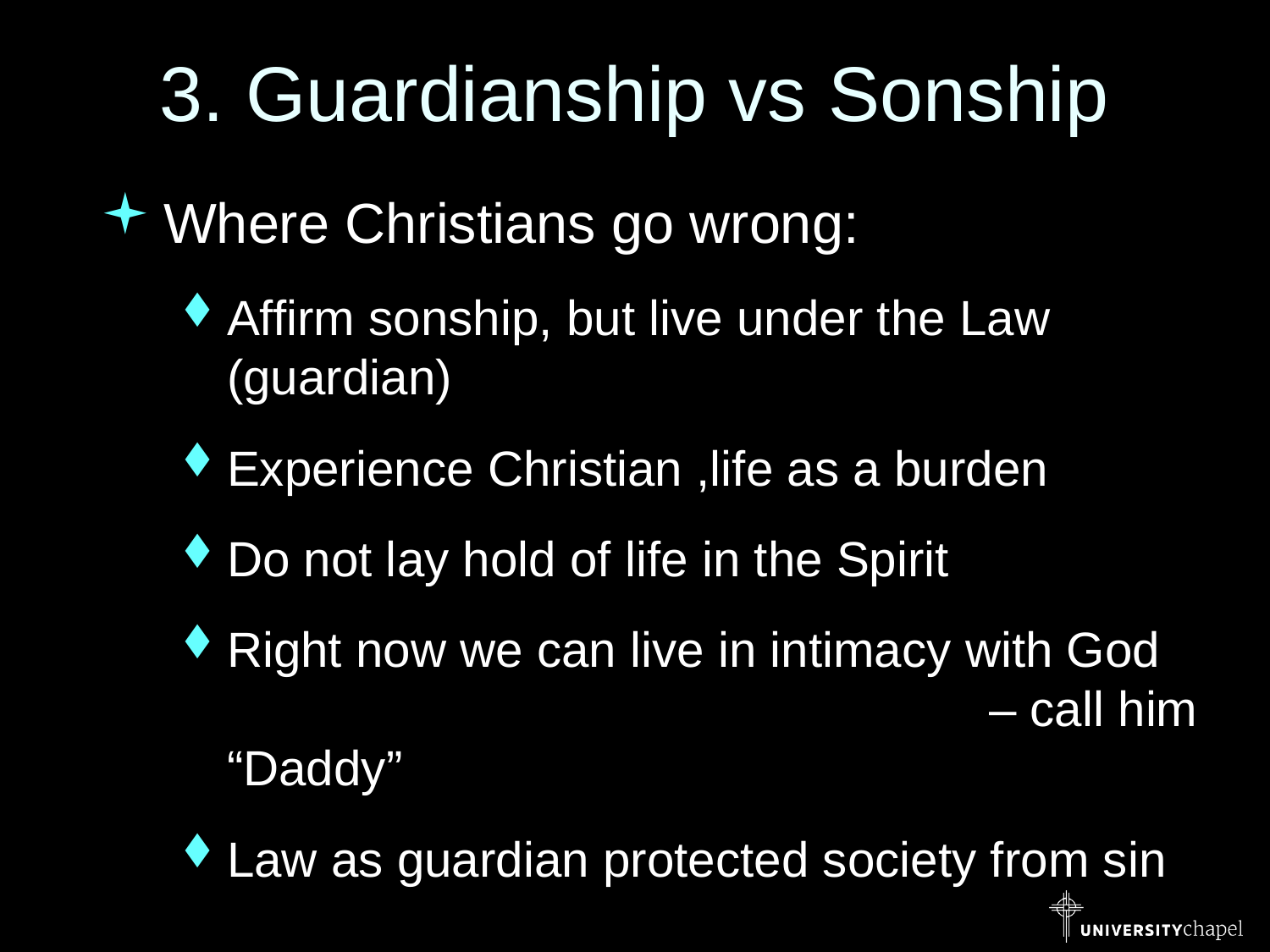

# 3. Guardianship vs Sonship
Where Christians go wrong:
Affirm sonship, but live under the Law (guardian)
Experience Christian ,life as a burden
Do not lay hold of life in the Spirit
Right now we can live in intimacy with God 							– call him “Daddy”
Law as guardian protected society from sin